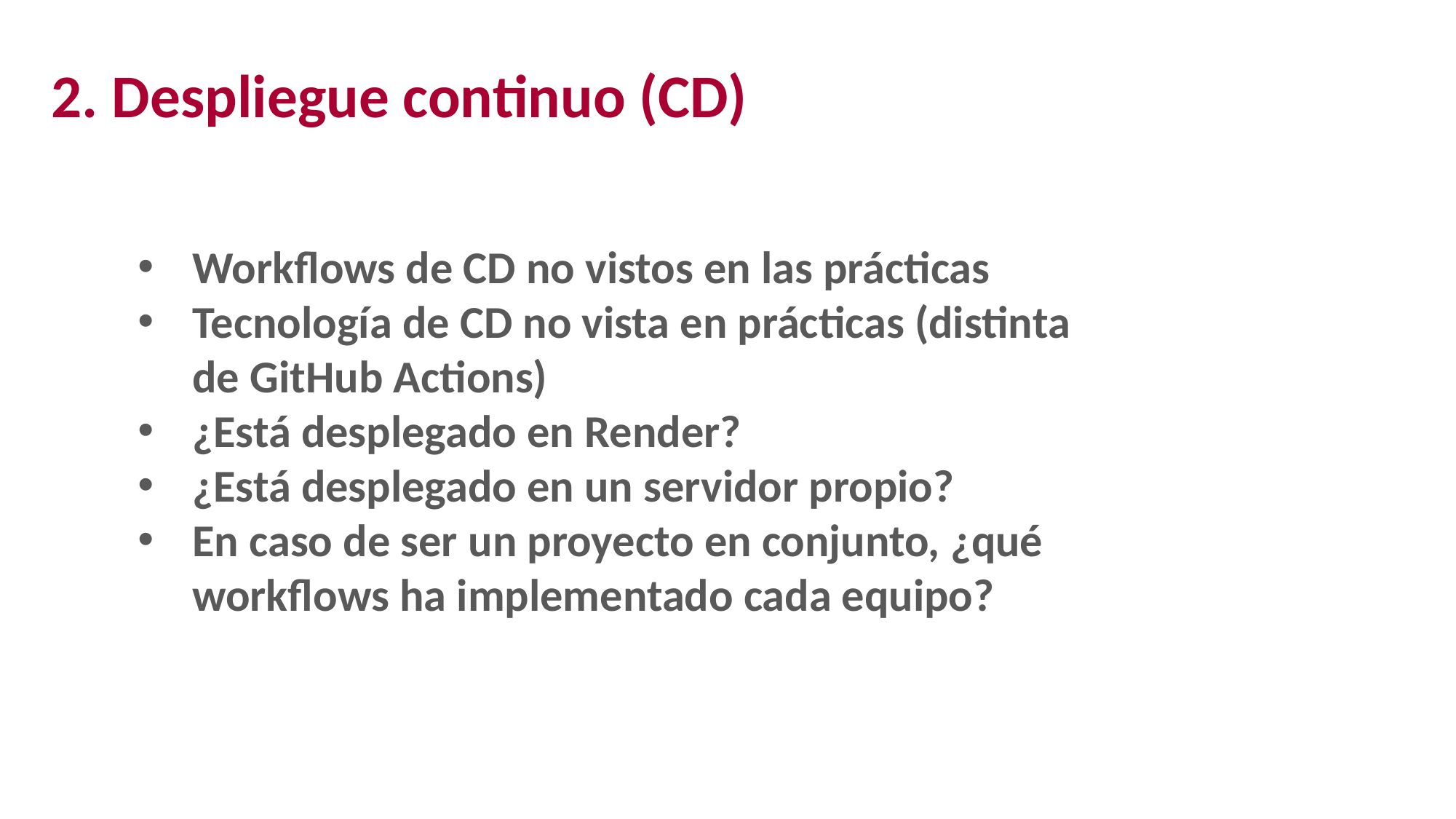

2. Despliegue continuo (CD)
Workflows de CD no vistos en las prácticas
Tecnología de CD no vista en prácticas (distinta de GitHub Actions)
¿Está desplegado en Render?
¿Está desplegado en un servidor propio?
En caso de ser un proyecto en conjunto, ¿qué workflows ha implementado cada equipo?